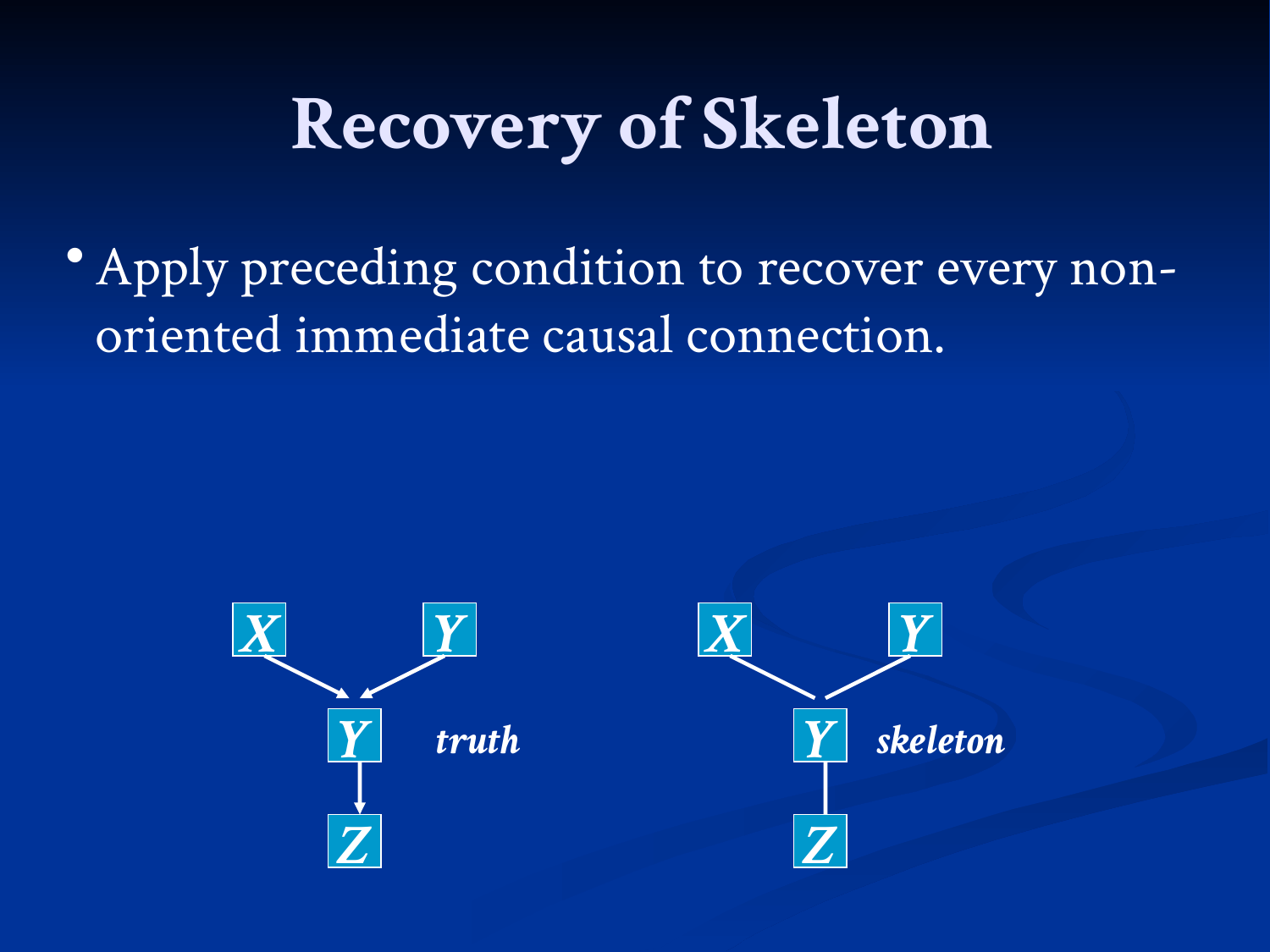

# Recovery of Skeleton
Apply preceding condition to recover every non-oriented immediate causal connection.
X
Y
X
Y

skeleton
truth
Y
Y

Z
Z